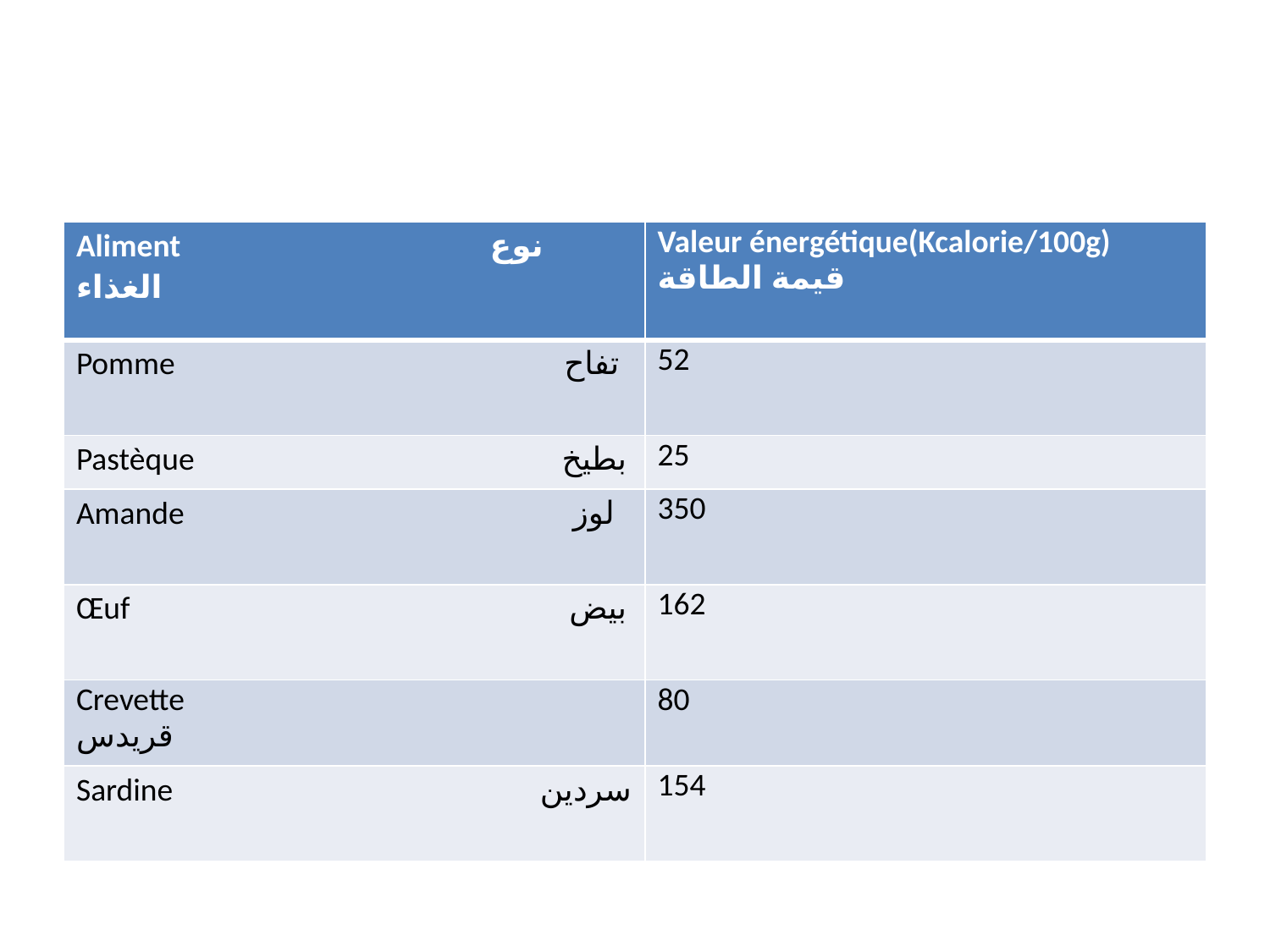

#
| Aliment نوع الغذاء | Valeur énergétique(Kcalorie/100g) قيمة الطاقة |
| --- | --- |
| Pomme تفاح | 52 |
| Pastèque بطيخ | 25 |
| Amande لوز | 350 |
| Œuf بيض | 162 |
| Crevette قريدس | 80 |
| Sardine سردين | 154 |